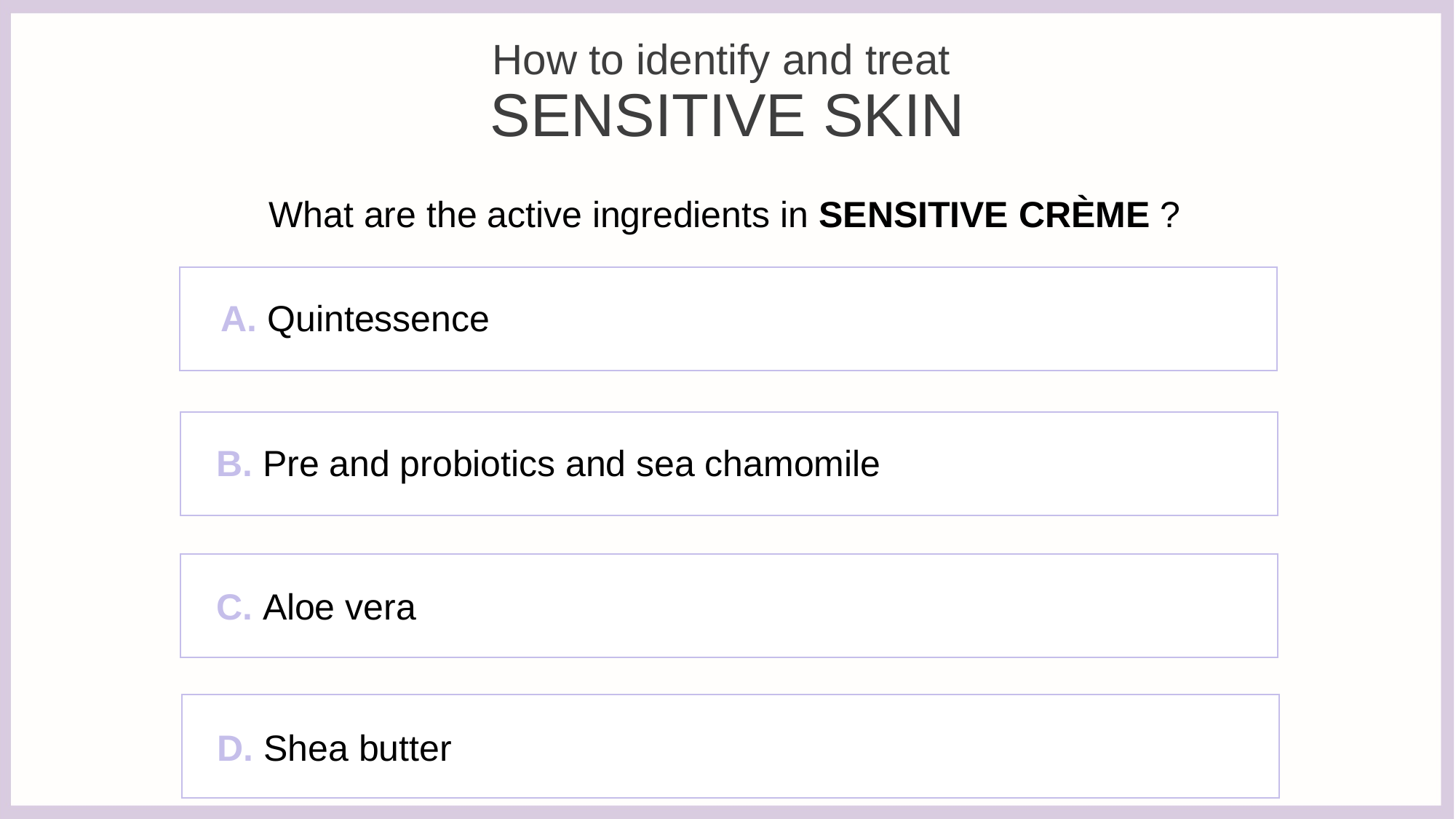

# How to identify and treat SENSITIVE SKIN
What are the active ingredients in SENSITIVE CRÈME ?

A. Quintessence

B. Pre and probiotics and sea chamomile

C. Aloe vera

D. Shea butter